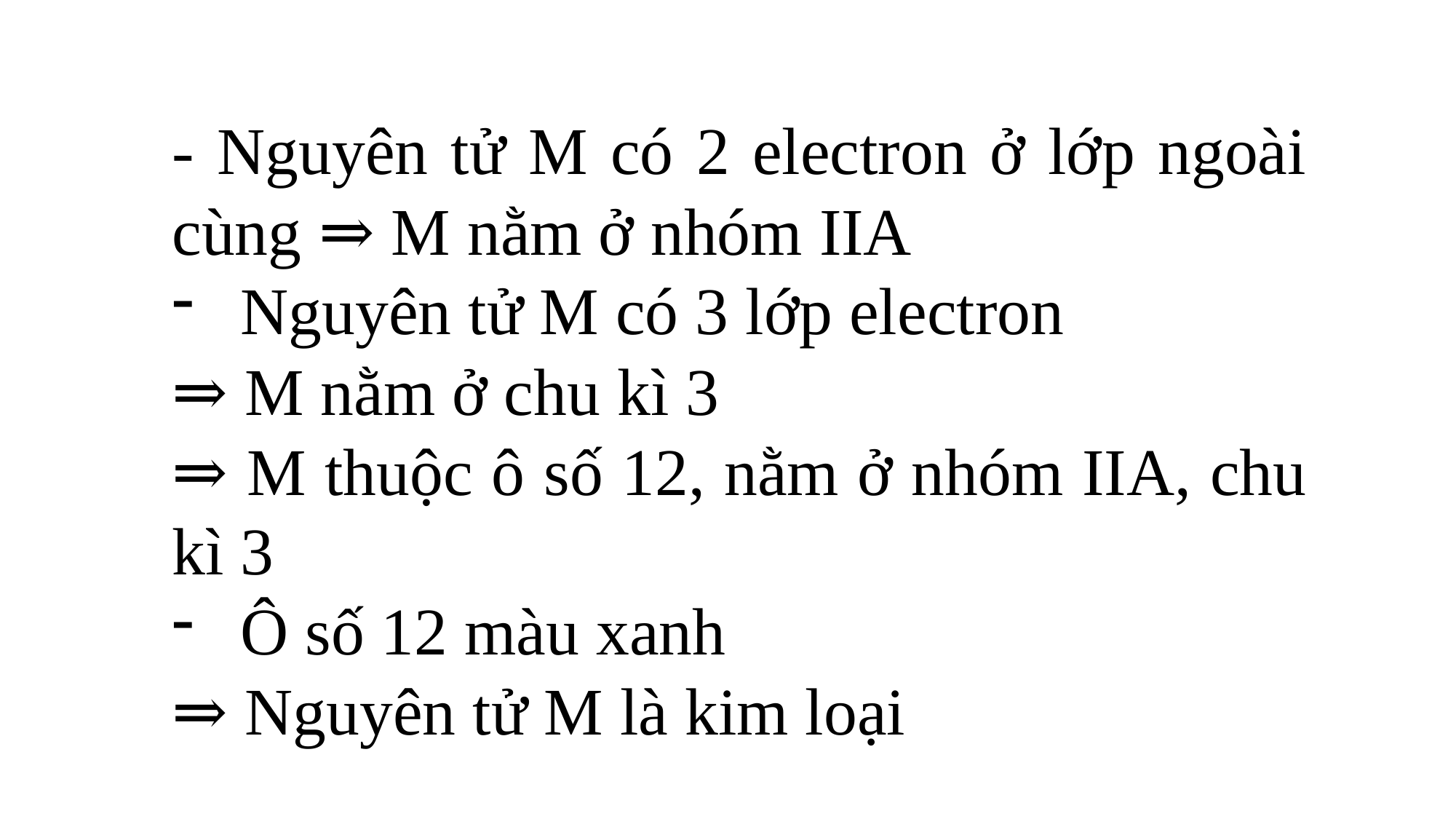

- Nguyên tử M có 2 electron ở lớp ngoài cùng ⇒ M nằm ở nhóm IIA
Nguyên tử M có 3 lớp electron
⇒ M nằm ở chu kì 3
⇒ M thuộc ô số 12, nằm ở nhóm IIA, chu kì 3
Ô số 12 màu xanh
⇒ Nguyên tử M là kim loại